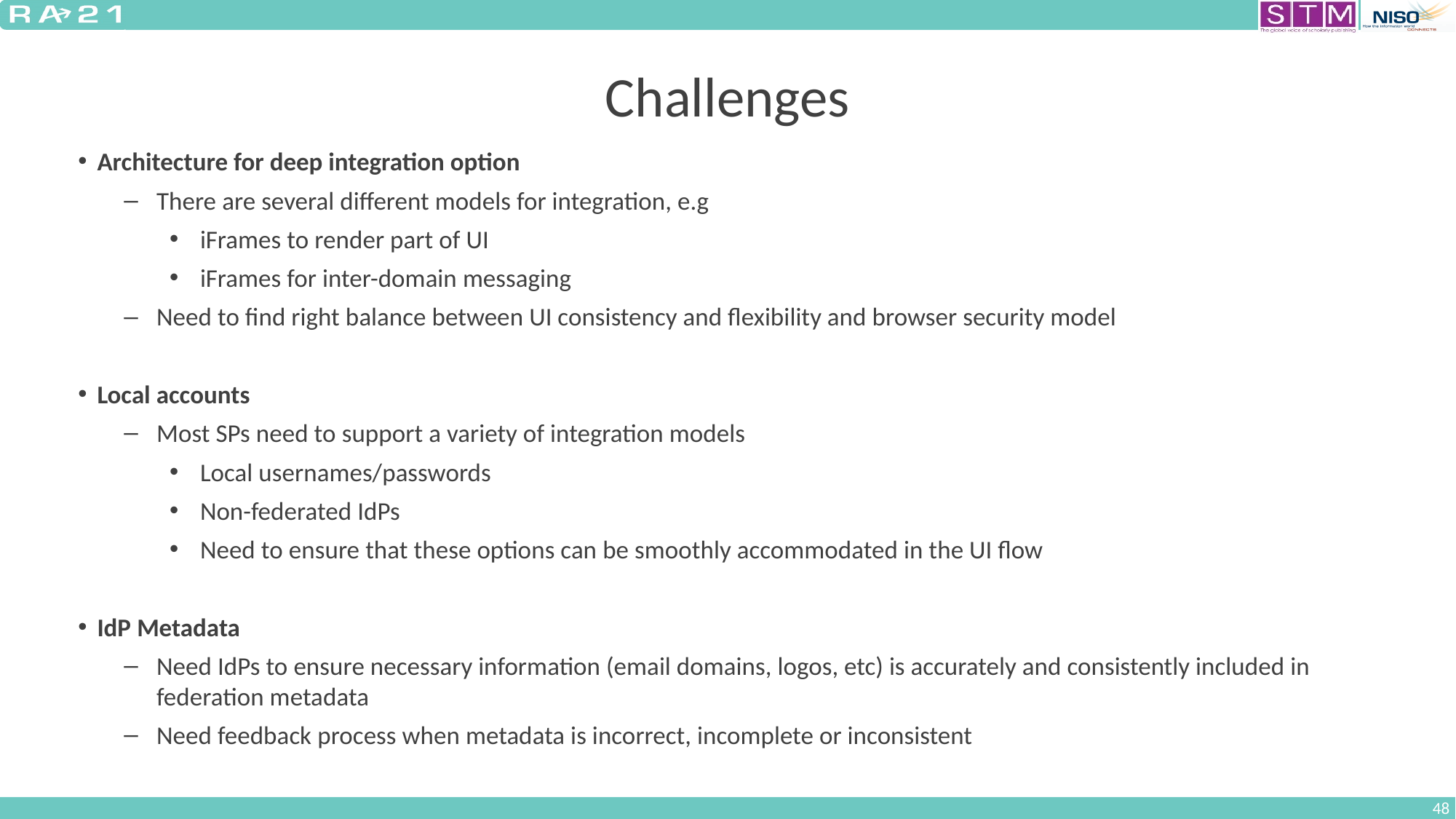

# Challenges
Architecture for deep integration option
There are several different models for integration, e.g
iFrames to render part of UI
iFrames for inter-domain messaging
Need to find right balance between UI consistency and flexibility and browser security model

Local accounts
Most SPs need to support a variety of integration models
Local usernames/passwords
Non-federated IdPs
Need to ensure that these options can be smoothly accommodated in the UI flow

IdP Metadata
Need IdPs to ensure necessary information (email domains, logos, etc) is accurately and consistently included in federation metadata
Need feedback process when metadata is incorrect, incomplete or inconsistent
48